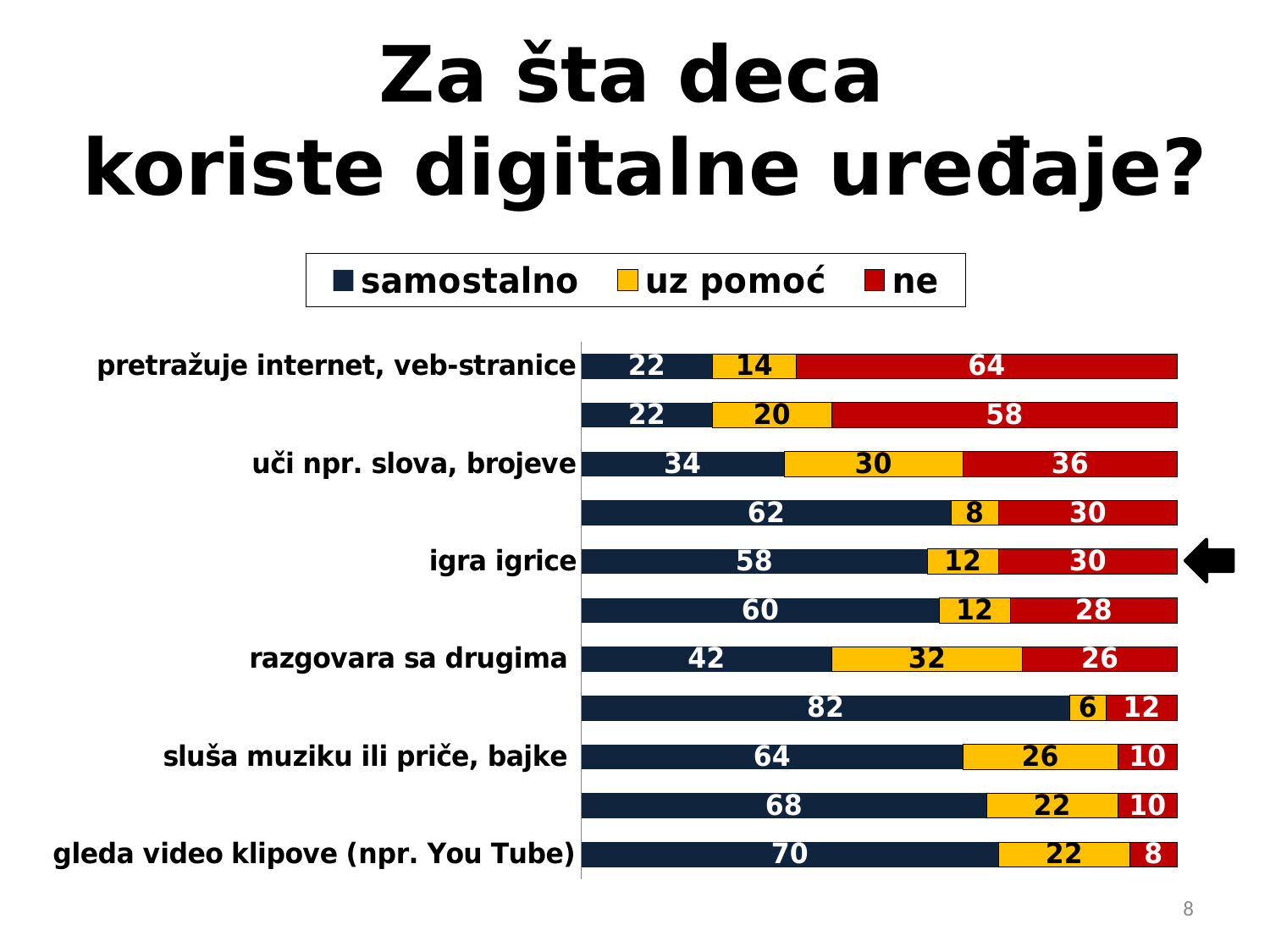

# Za šta deca koriste digitalne uređaje?

### Chart

| Category | samostalno | uz pomoć | ne |
|---|---|---|---|
| gleda video klipove (npr. You Tube) | 70.0 | 22.0 | 8.0 |
| gleda fotografije ili video zapise | 68.0 | 22.0 | 10.0 |
| sluša muziku ili priče, bajke  | 64.0 | 26.0 | 10.0 |
| fotografiše  | 82.0 | 6.0 | 12.0 |
| razgovara sa drugima  | 42.0 | 32.0 | 26.0 |
| snima kamerom | 60.0 | 12.0 | 28.0 |
| igra igrice | 58.0 | 12.0 | 30.0 |
| crta i/ili boji | 62.0 | 8.0 | 30.0 |
| uči npr. slova, brojeve | 34.0 | 30.0 | 36.0 |
| čita priče (bajke, pesme) | 22.0 | 20.0 | 58.0 |
| pretražuje internet, veb-stranice | 22.0 | 14.0 | 64.0 |
8